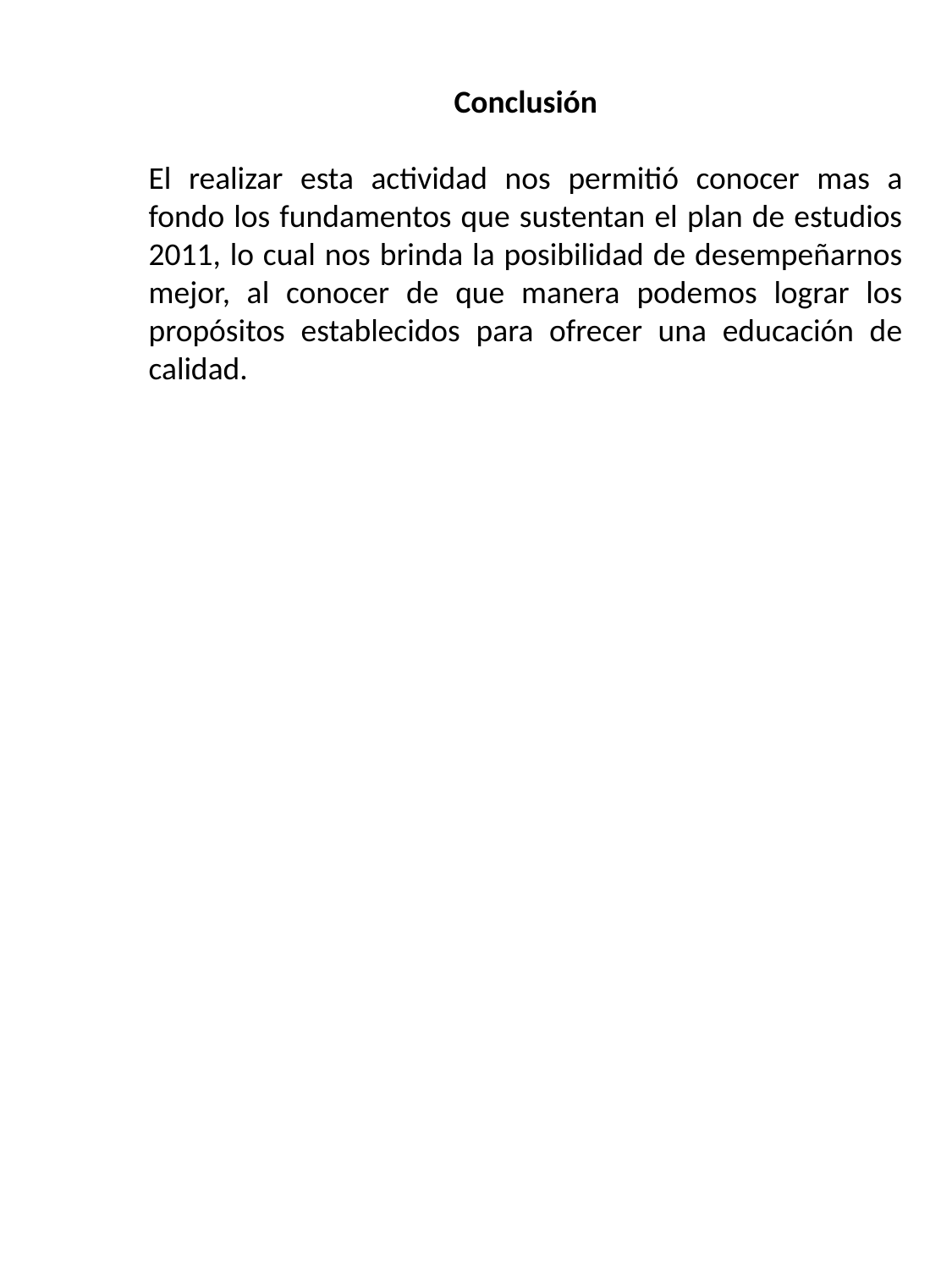

Conclusión

El realizar esta actividad nos permitió conocer mas a fondo los fundamentos que sustentan el plan de estudios 2011, lo cual nos brinda la posibilidad de desempeñarnos mejor, al conocer de que manera podemos lograr los propósitos establecidos para ofrecer una educación de calidad.